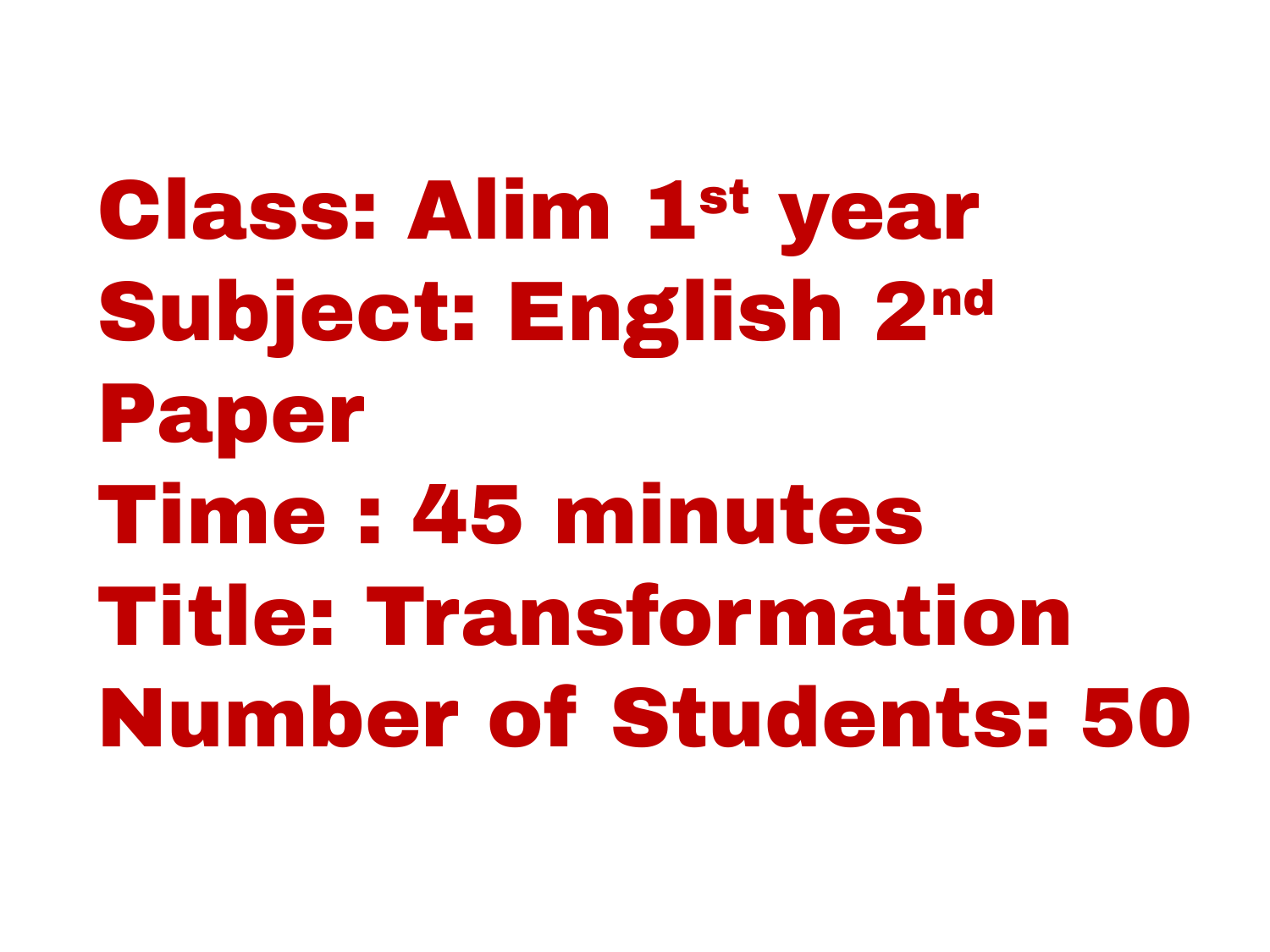

Class: Alim 1st year
Subject: English 2nd Paper
Time : 45 minutes
Title: Transformation
Number of Students: 50